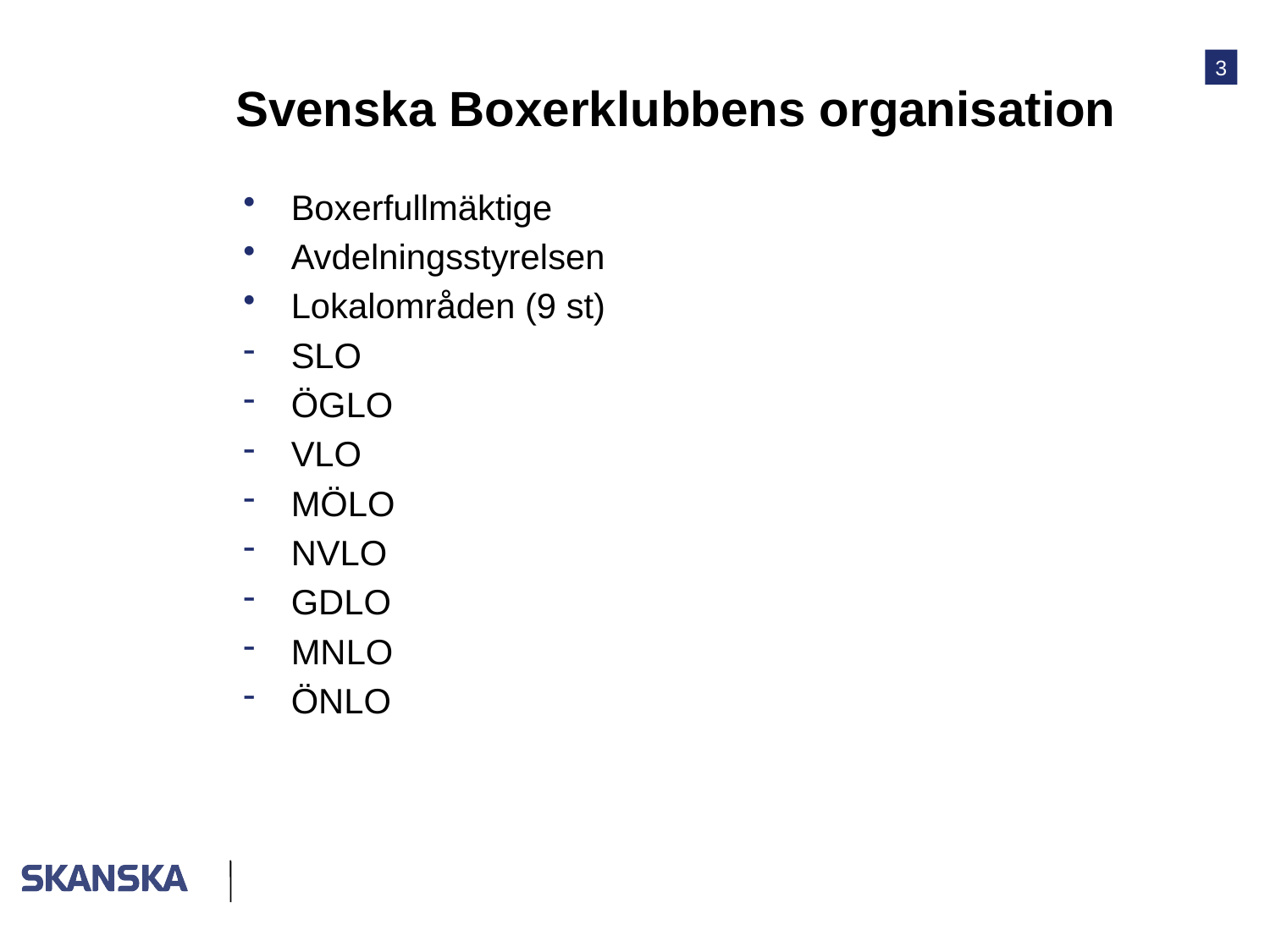

# Svenska Boxerklubbens organisation
Boxerfullmäktige
Avdelningsstyrelsen
Lokalområden (9 st)
SLO
ÖGLO
VLO
MÖLO
NVLO
GDLO
MNLO
ÖNLO